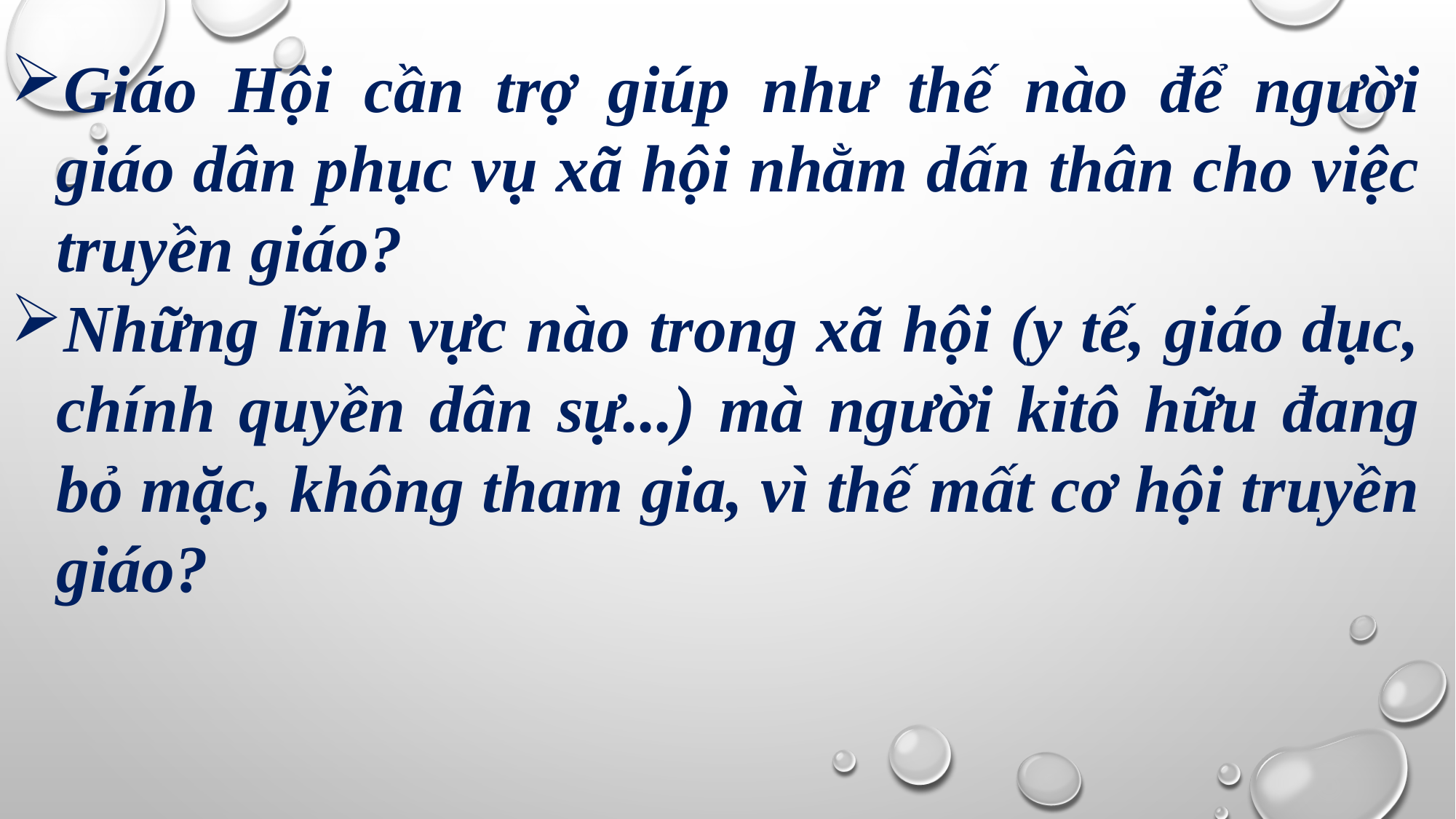

Giáo Hội cần trợ giúp như thế nào để người giáo dân phục vụ xã hội nhằm dấn thân cho việc truyền giáo?
Những lĩnh vực nào trong xã hội (y tế, giáo dục, chính quyền dân sự...) mà người kitô hữu đang bỏ mặc, không tham gia, vì thế mất cơ hội truyền giáo?